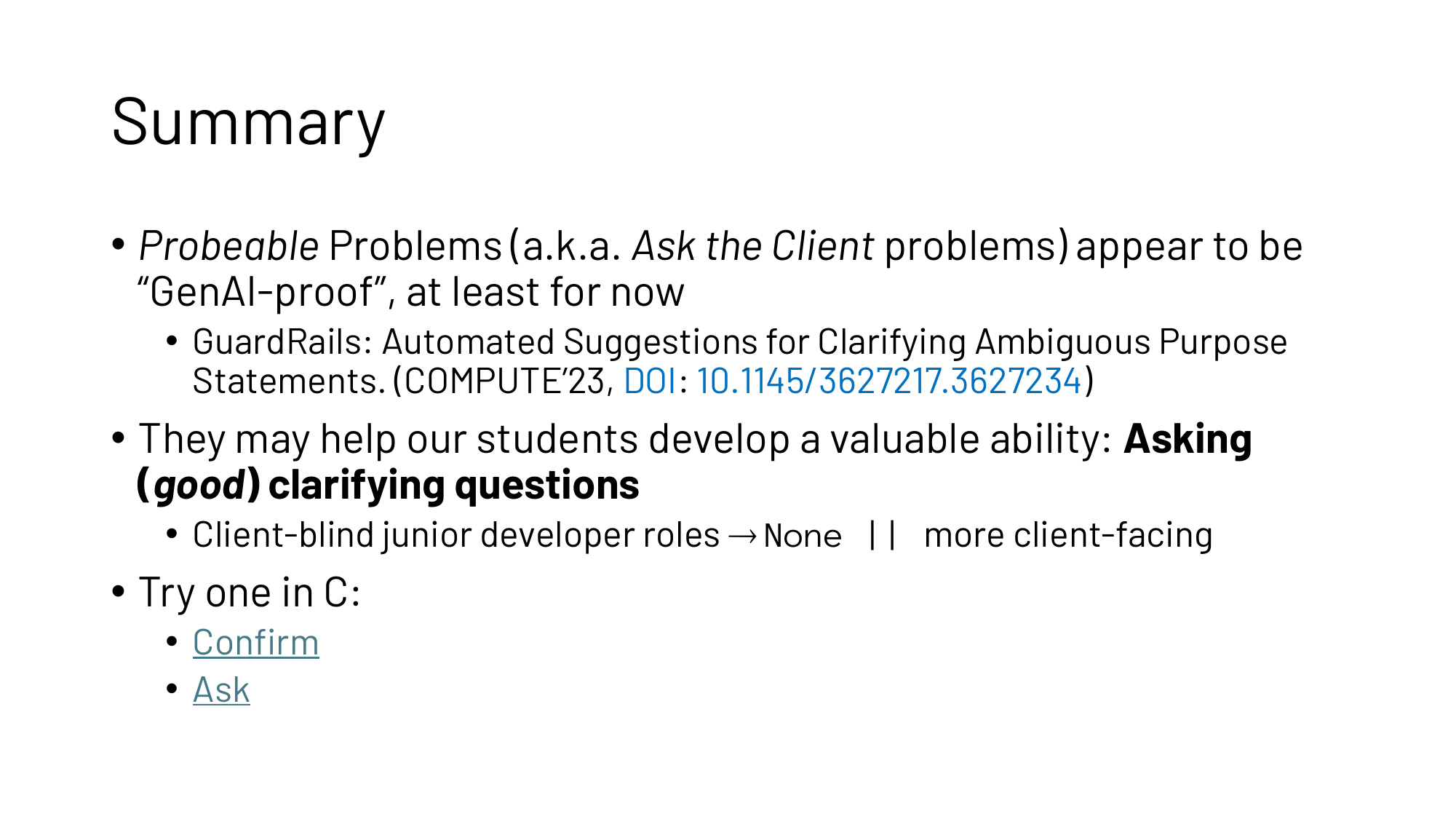

# Summary
Probeable Problems (a.k.a. Ask the Client problems) appear to be “GenAI-proof”, at least for now
GuardRails: Automated Suggestions for Clarifying Ambiguous Purpose Statements. (COMPUTE’23, DOI: 10.1145/3627217.3627234)
They may help our students develop a valuable ability: Asking (good) clarifying questions
Client-blind junior developer roles → None || more client-facing
Try one in C:
Confirm
Ask